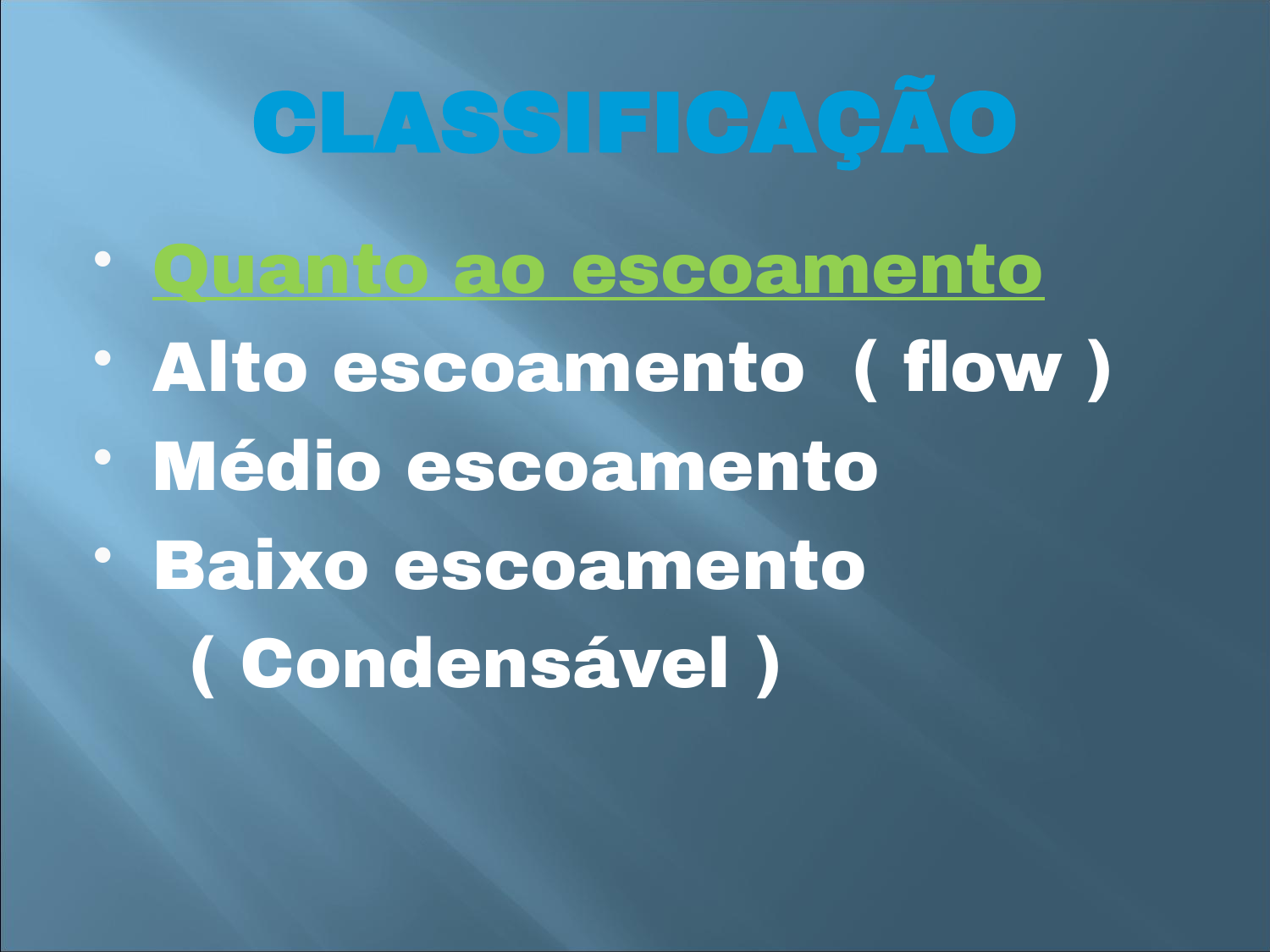

# CLASSIFICAÇÃO
Quanto ao escoamento
Alto escoamento  ( flow )
Médio escoamento
Baixo escoamento
    ( Condensável )